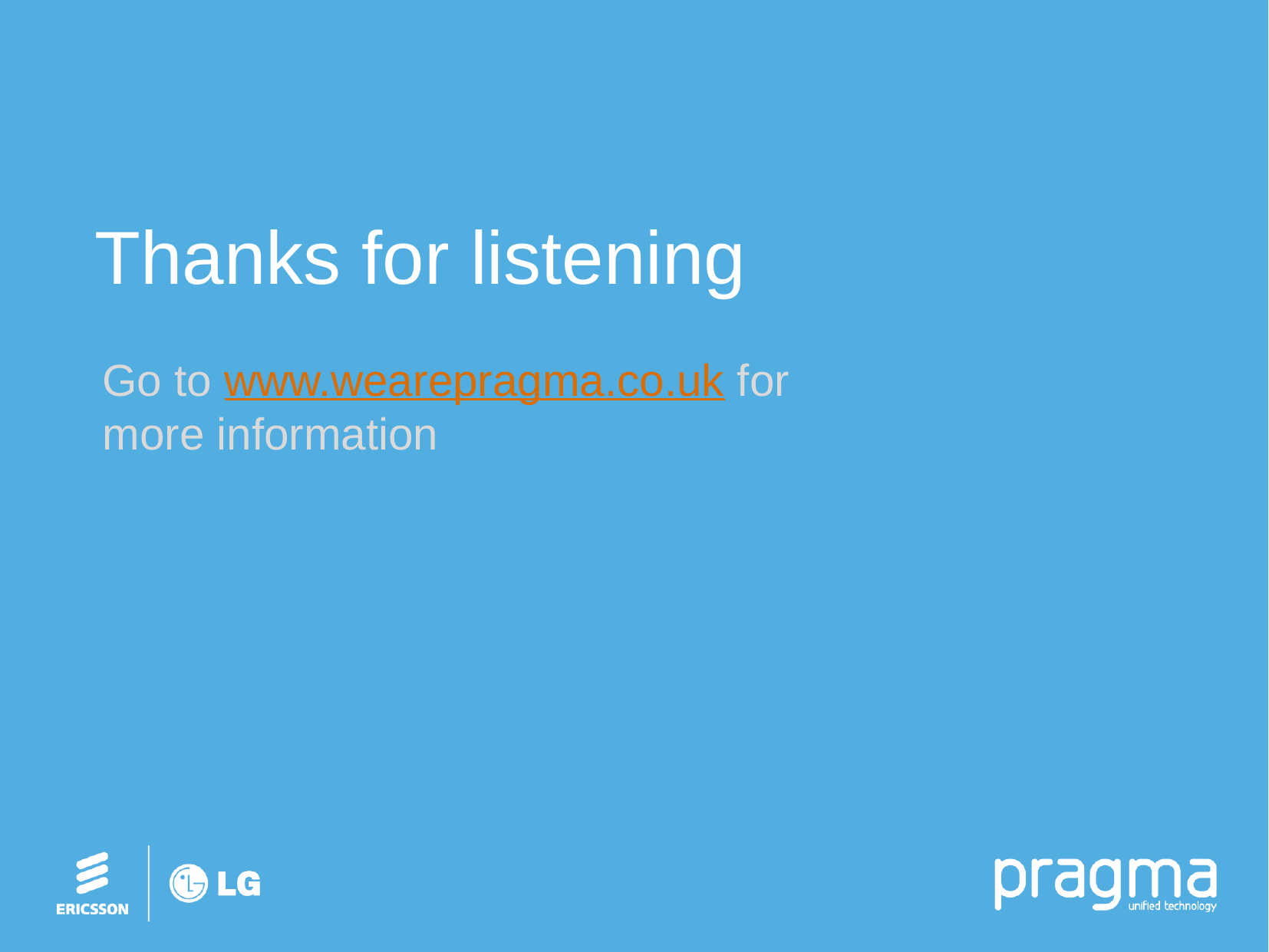

# Thanks for listening
Go to www.wearepragma.co.uk for more information